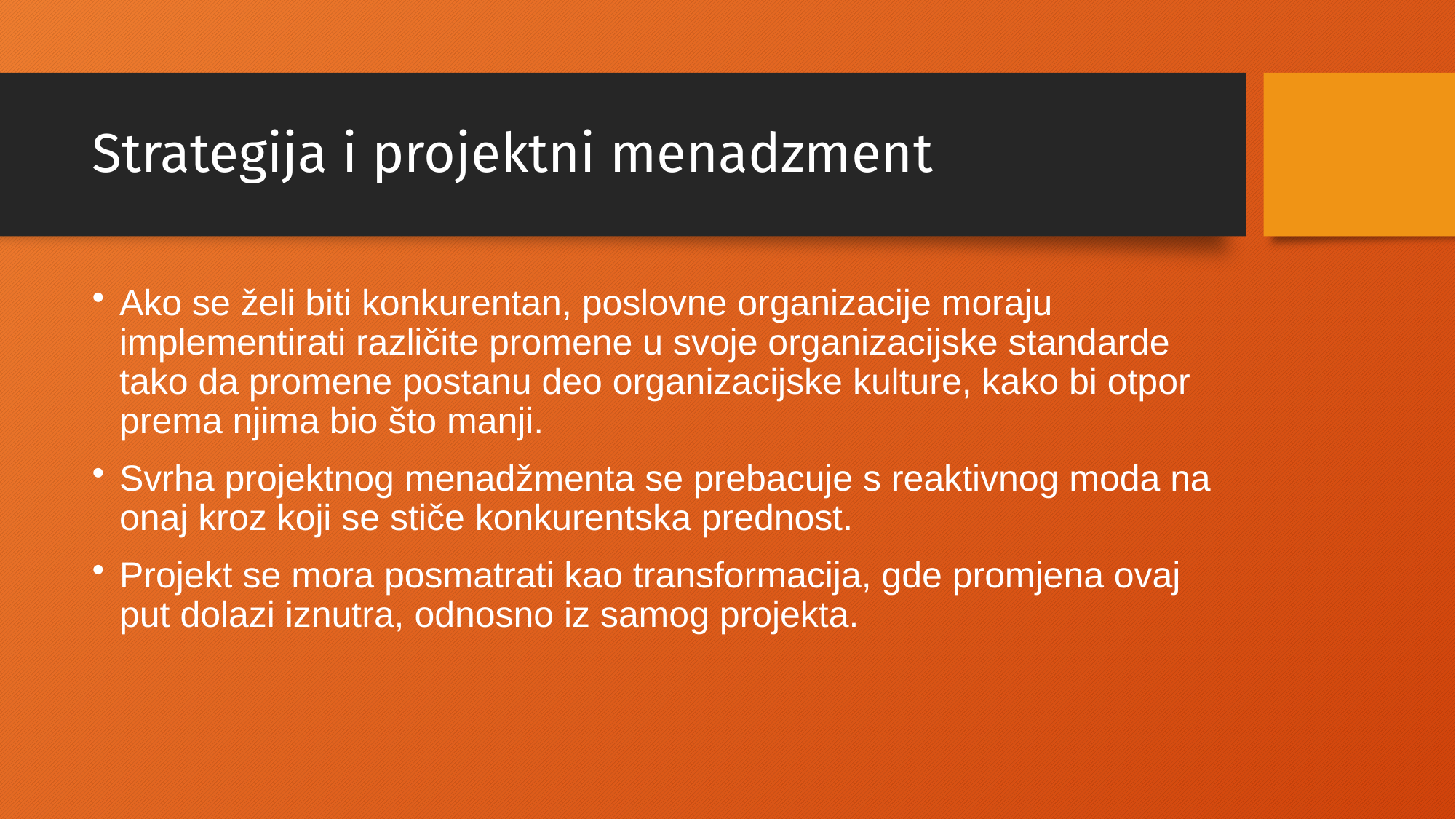

# Strategija i projektni menadzment
Ako se želi biti konkurentan, poslovne organizacije moraju implementirati različite promene u svoje organizacijske standarde tako da promene postanu deo organizacijske kulture, kako bi otpor prema njima bio što manji.
Svrha projektnog menadžmenta se prebacuje s reaktivnog moda na onaj kroz koji se stiče konkurentska prednost.
Projekt se mora posmatrati kao transformacija, gde promjena ovaj put dolazi iznutra, odnosno iz samog projekta.